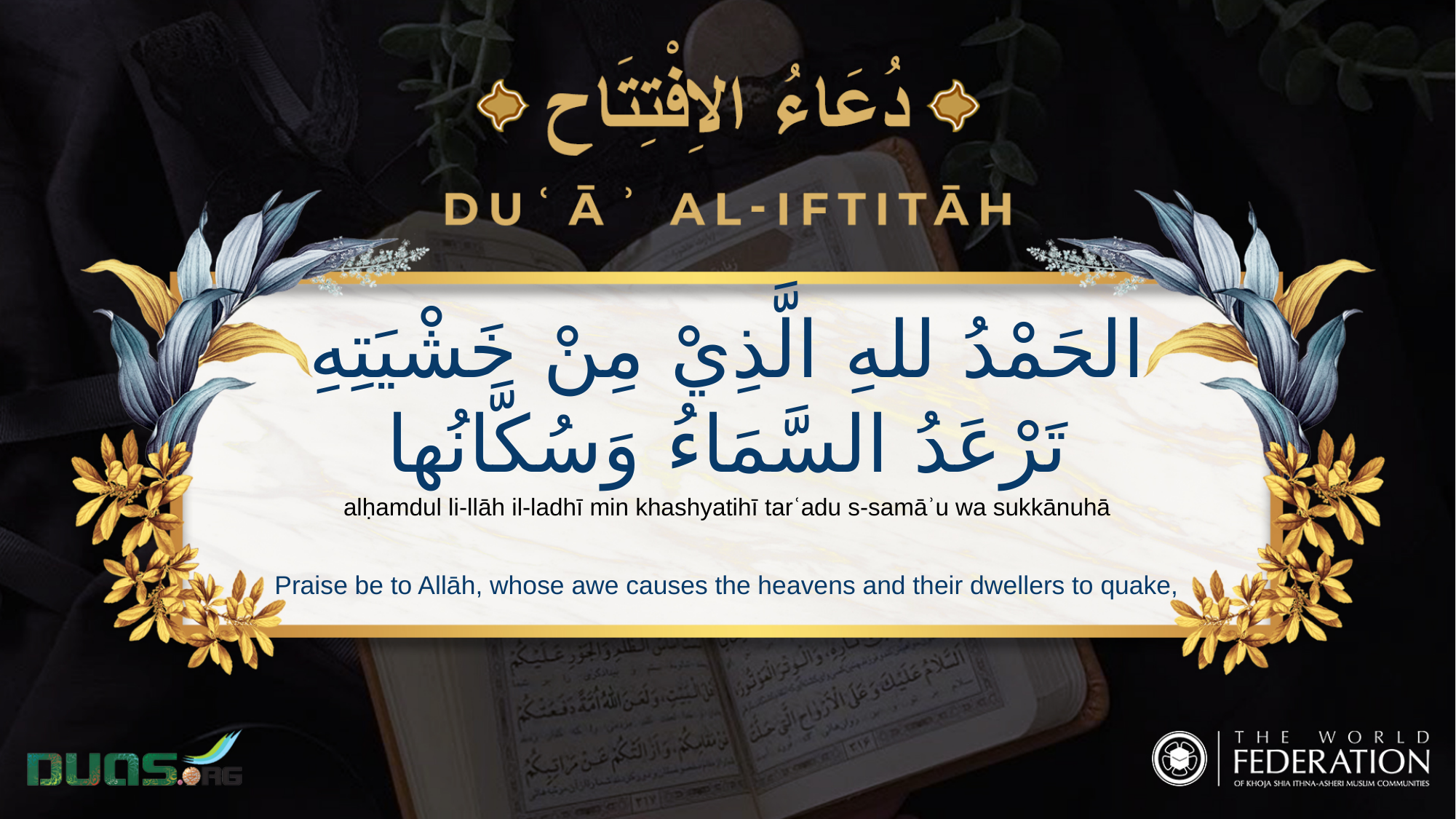

الحَمْدُ للهِ الَّذِيْ مِنْ خَشْيَتِهِ تَرْعَدُ السَّمَاءُ وَسُكَّانُها
alḥamdul li-llāh il-ladhī min khashyatihī tarʿadu s-samāʾu wa sukkānuhā
Praise be to Allāh, whose awe causes the heavens and their dwellers to quake,